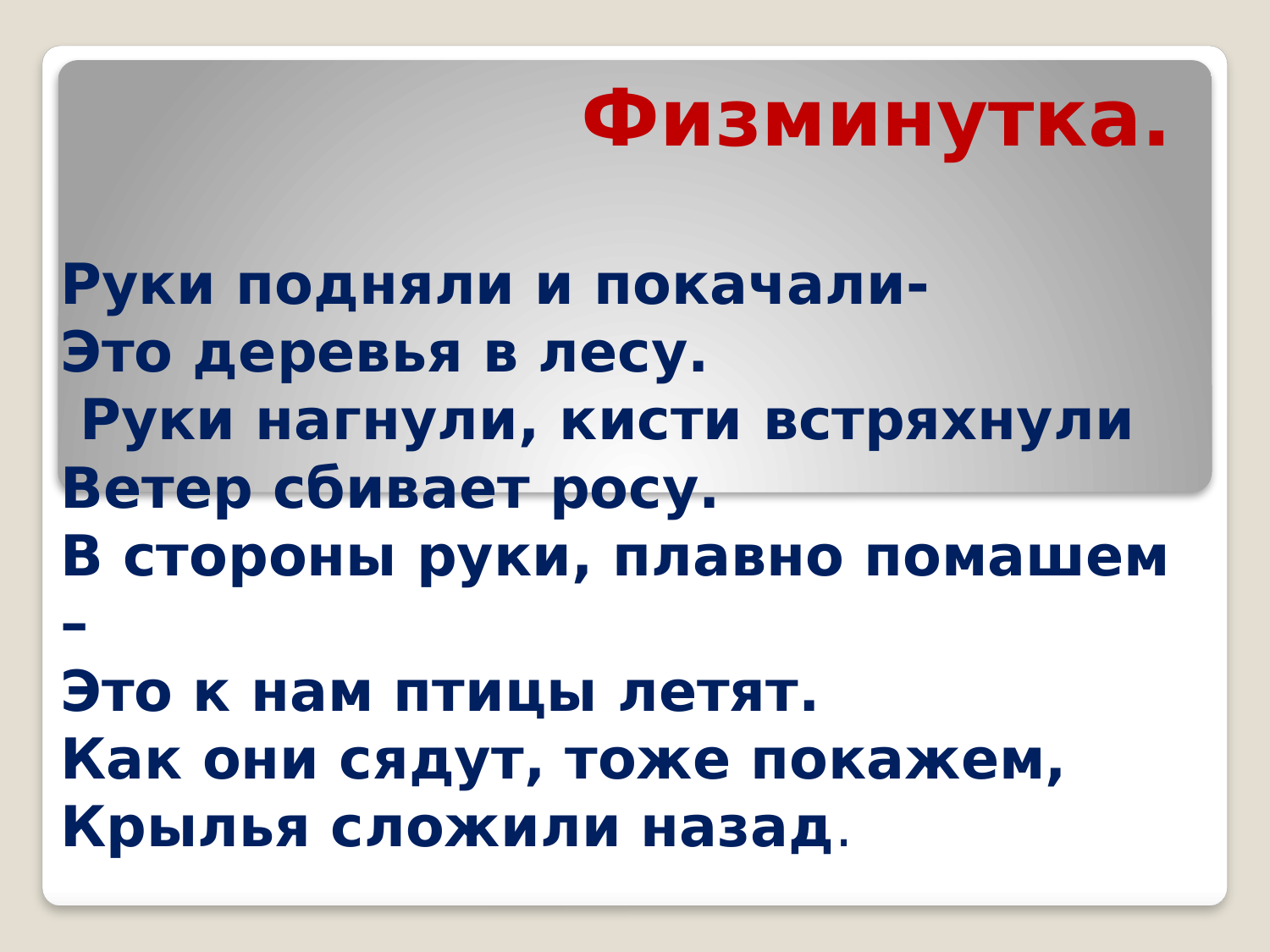

# Физминутка.
Руки подняли и покачали-
Это деревья в лесу.
 Руки нагнули, кисти встряхнули
Ветер сбивает росу.
В стороны руки, плавно помашем –
Это к нам птицы летят.
Как они сядут, тоже покажем,
Крылья сложили назад.